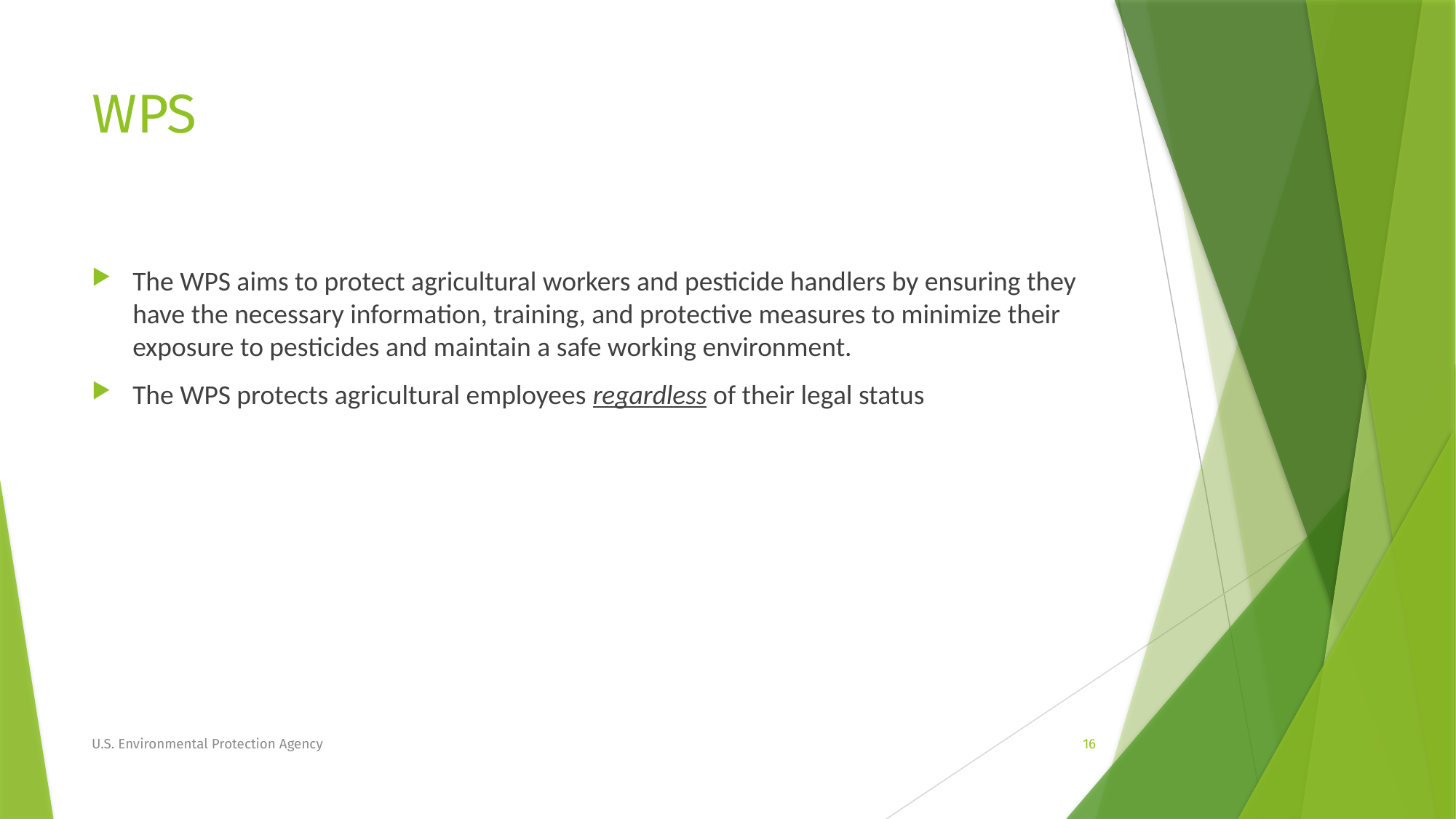

# WPS
The WPS aims to protect agricultural workers and pesticide handlers by ensuring they have the necessary information, training, and protective measures to minimize their exposure to pesticides and maintain a safe working environment.
The WPS protects agricultural employees regardless of their legal status
U.S. Environmental Protection Agency
16